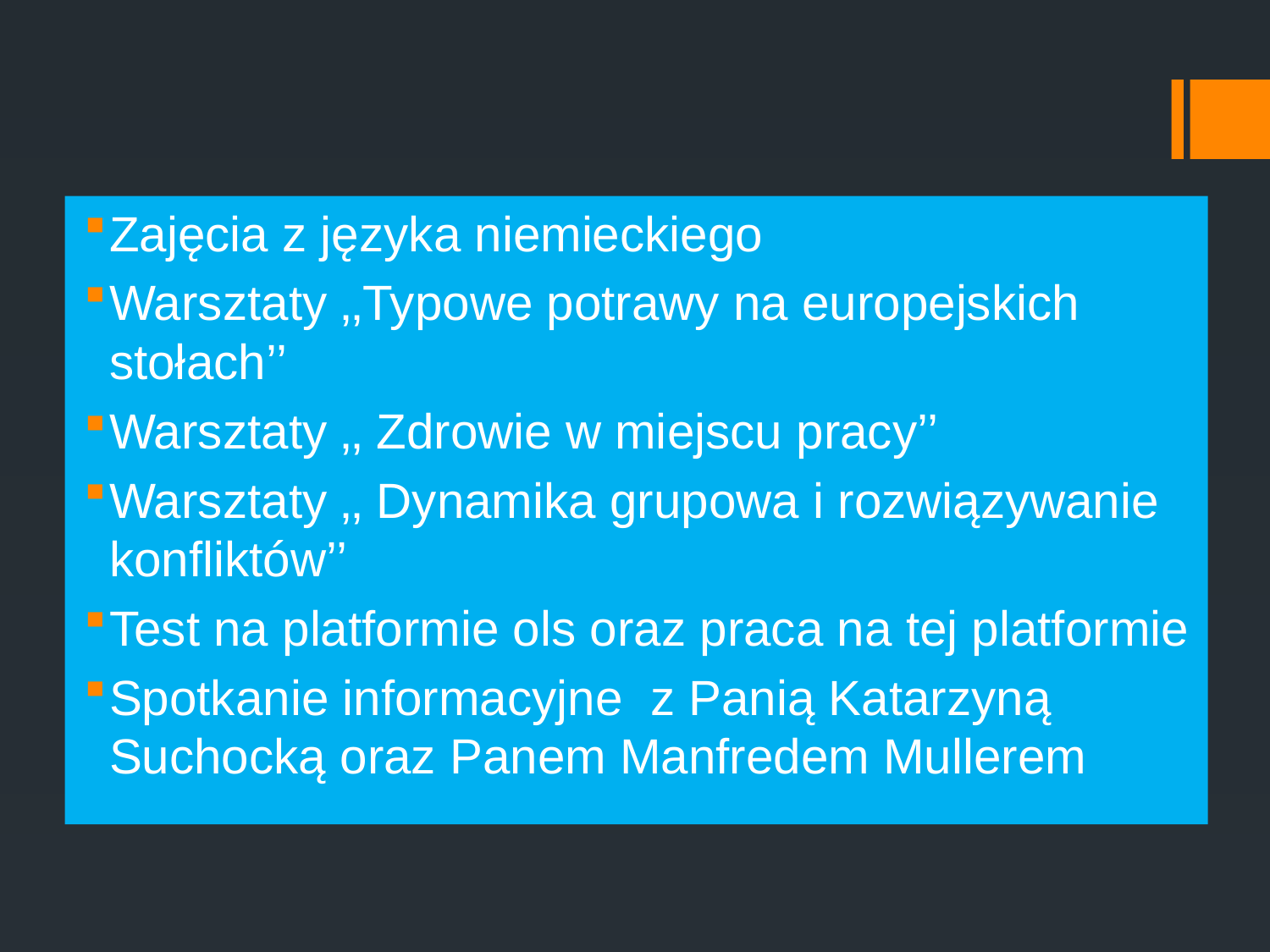

Zajęcia z języka niemieckiego
Warsztaty ‚‚Typowe potrawy na europejskich stołach’’
Warsztaty ‚‚ Zdrowie w miejscu pracy’’
Warsztaty ‚‚ Dynamika grupowa i rozwiązywanie konfliktów’’
Test na platformie ols oraz praca na tej platformie
Spotkanie informacyjne  z Panią Katarzyną Suchocką oraz Panem Manfredem Mullerem

# Przed wyjazdem  odbyłyśmy praktykę